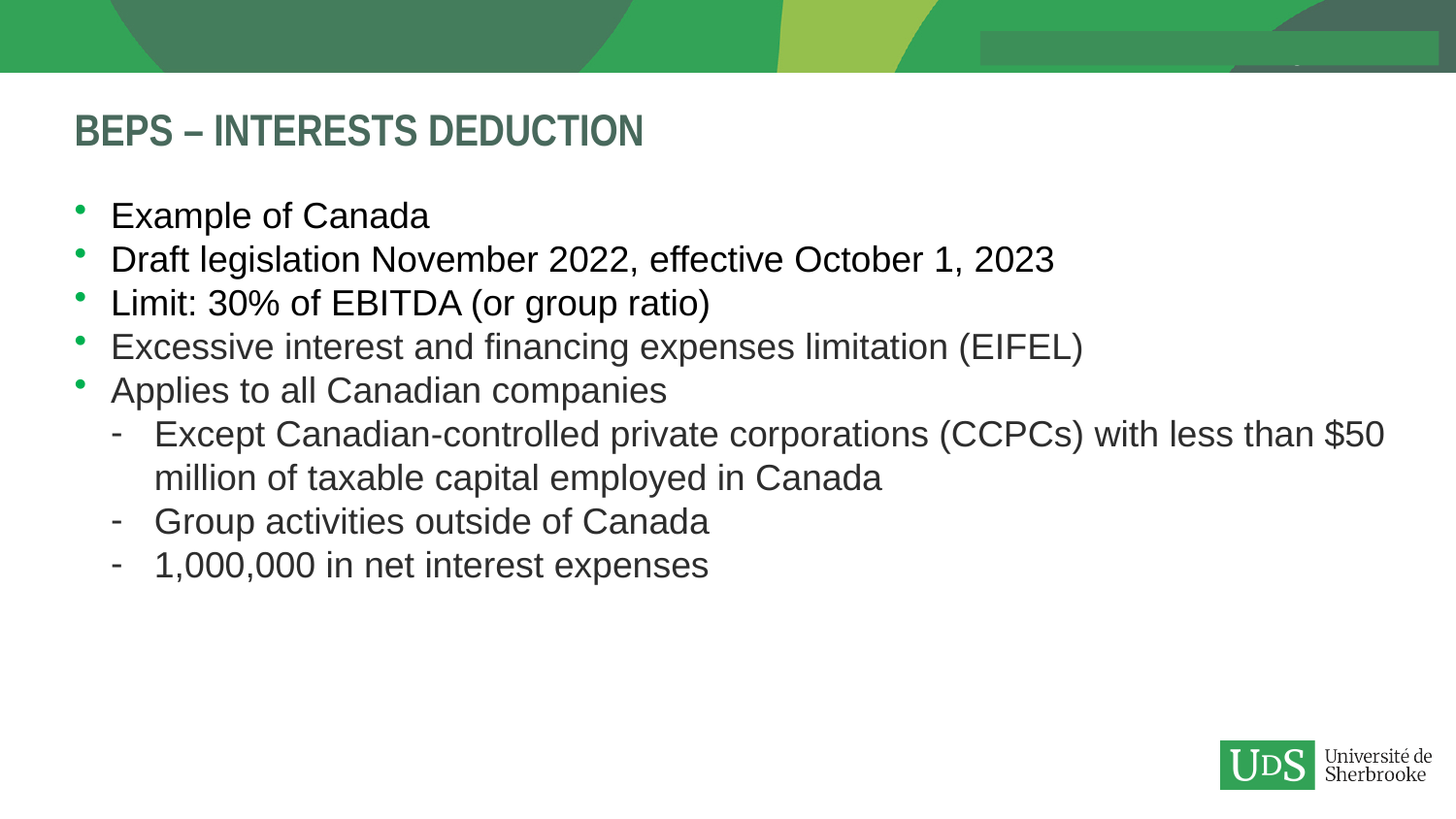

# BEPS – interests deduction
Example of Canada
Draft legislation November 2022, effective October 1, 2023
Limit: 30% of EBITDA (or group ratio)
Excessive interest and financing expenses limitation (EIFEL)
Applies to all Canadian companies
Except Canadian-controlled private corporations (CCPCs) with less than $50 million of taxable capital employed in Canada
Group activities outside of Canada
1,000,000 in net interest expenses